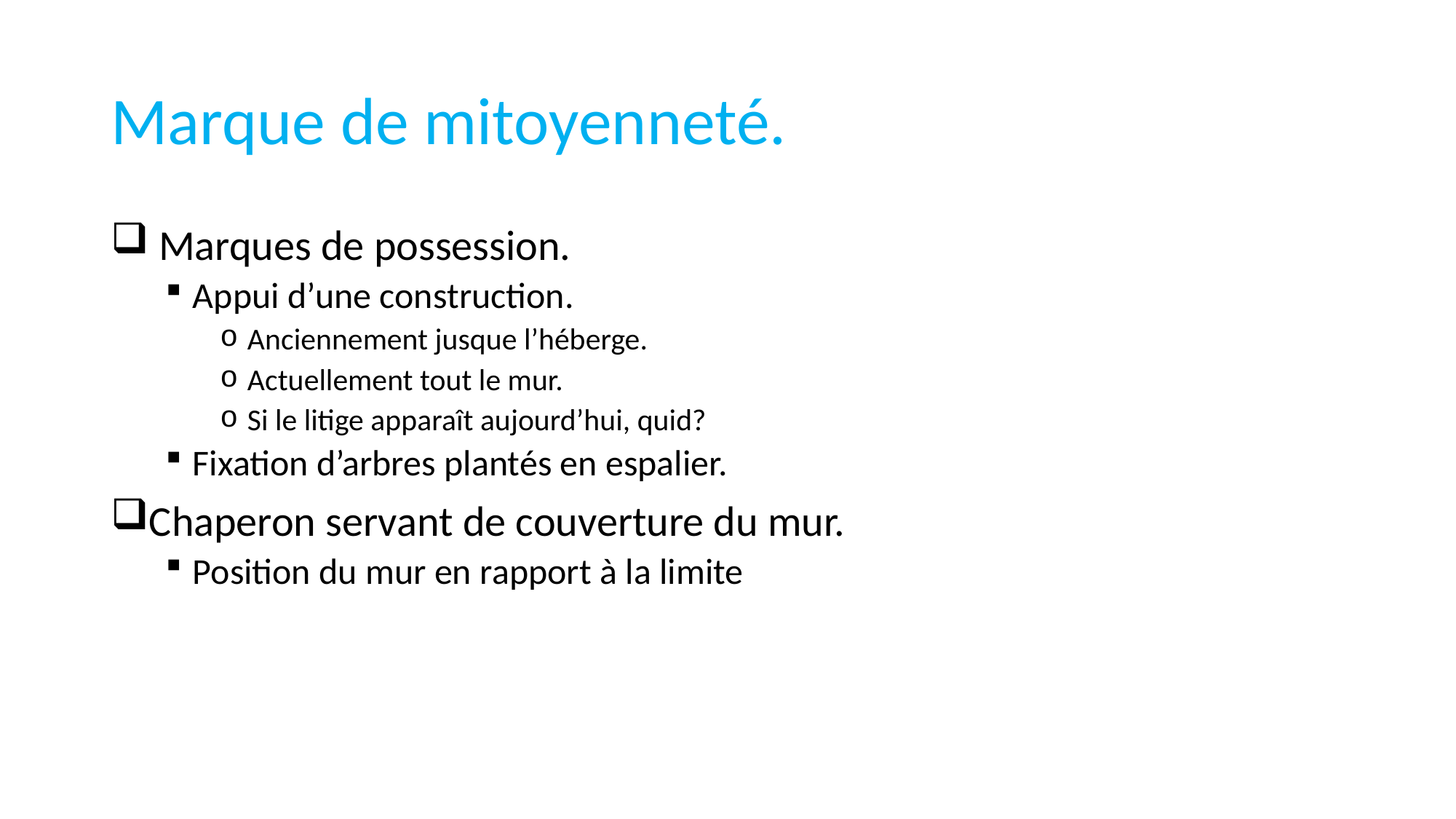

# Marque de mitoyenneté.
 Marques de possession.
Appui d’une construction.
Anciennement jusque l’héberge.
Actuellement tout le mur.
Si le litige apparaît aujourd’hui, quid?
Fixation d’arbres plantés en espalier.
Chaperon servant de couverture du mur.
Position du mur en rapport à la limite